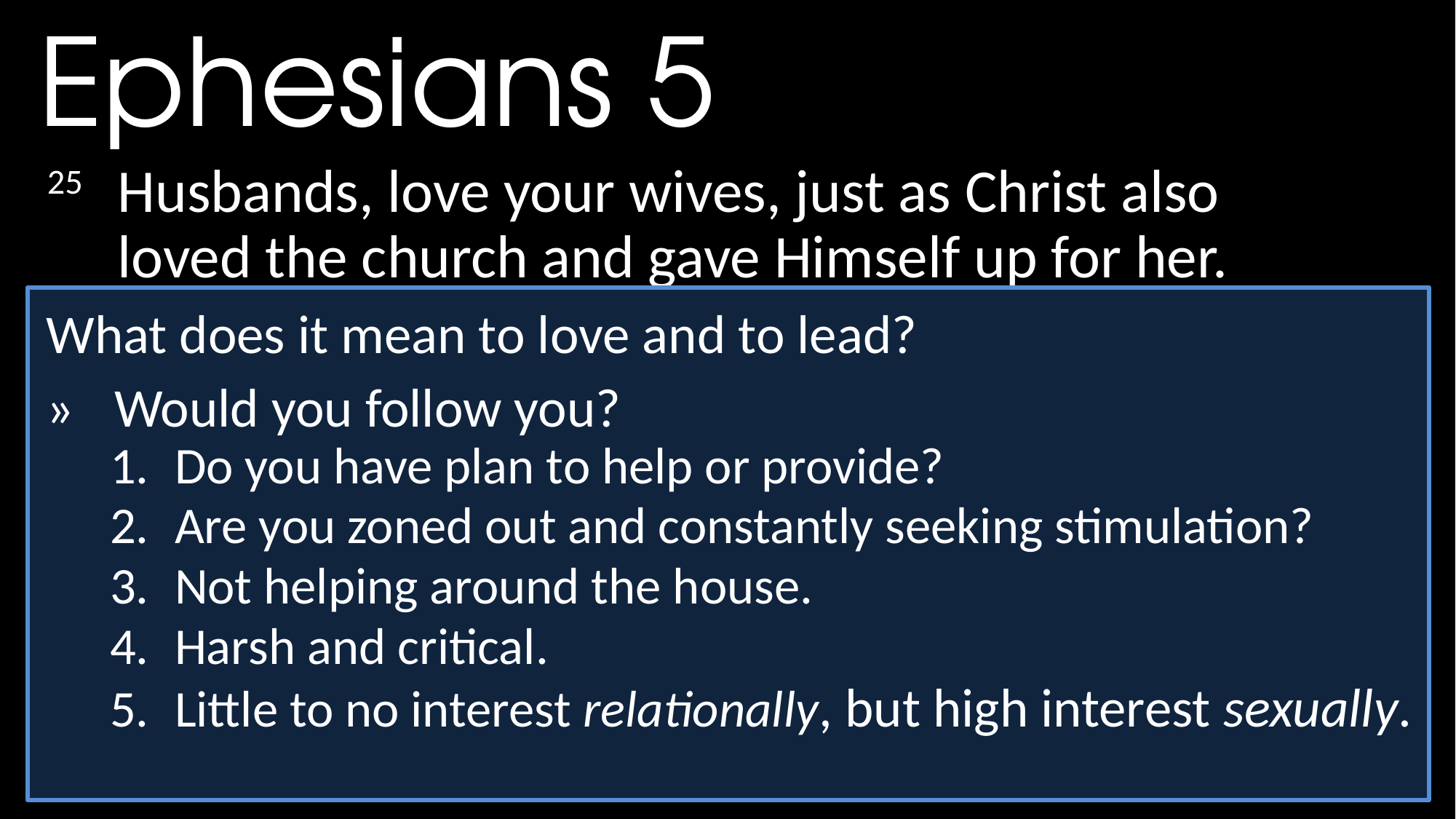

Ephesians 5
25	Husbands, love your wives, just as Christ also loved the church and gave Himself up for her.

What does it mean to love and to lead?
»	Would you follow you?
Do you have plan to help or provide?
Are you zoned out and constantly seeking stimulation?
Not helping around the house.
Harsh and critical.
Little to no interest relationally, but high interest sexually.